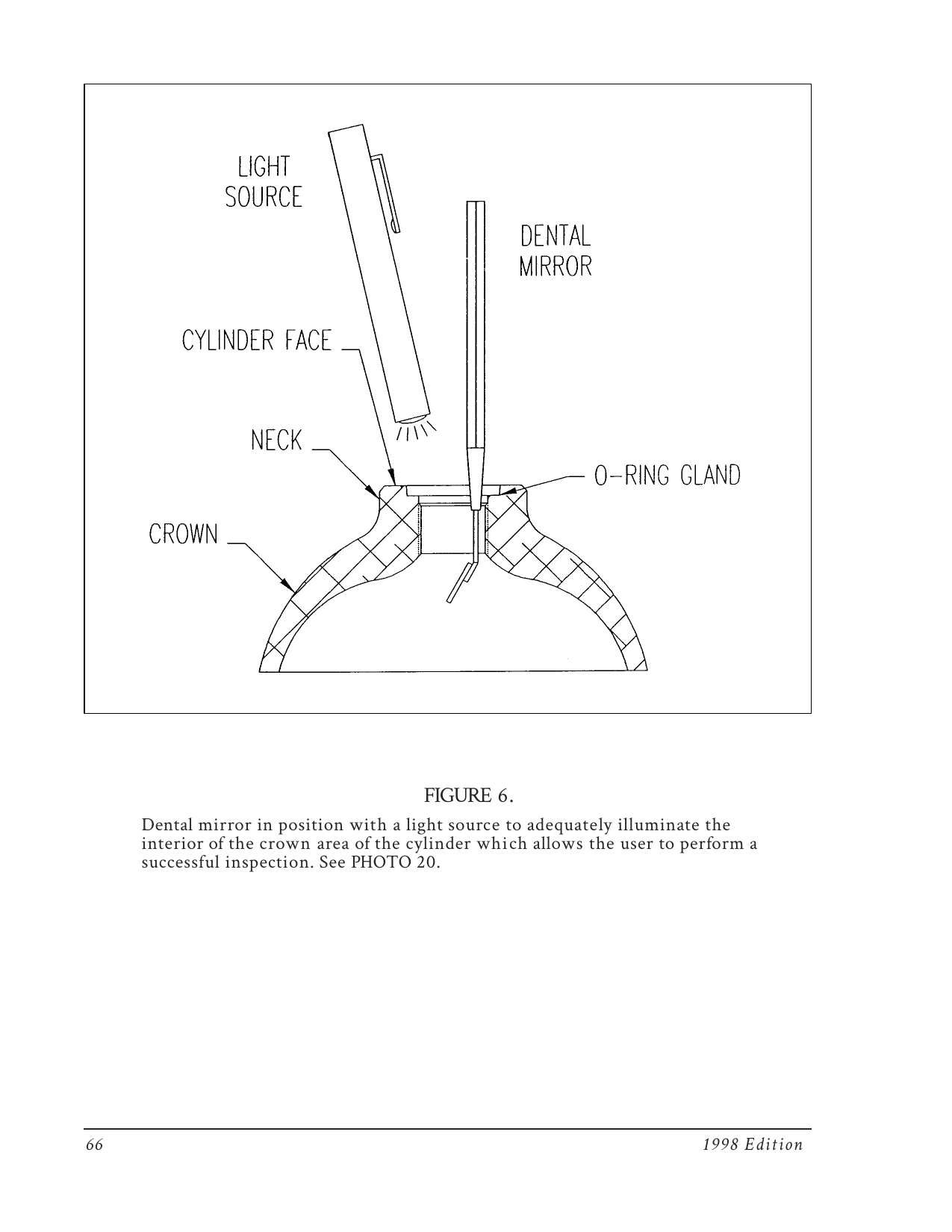

FIGURE 6.
Dental mirror in position with a light source to adequately illuminate the interior of the crown area of the cylinder which allows the user to perform a successful inspection. See PHOTO 20.

66
1998 Edition